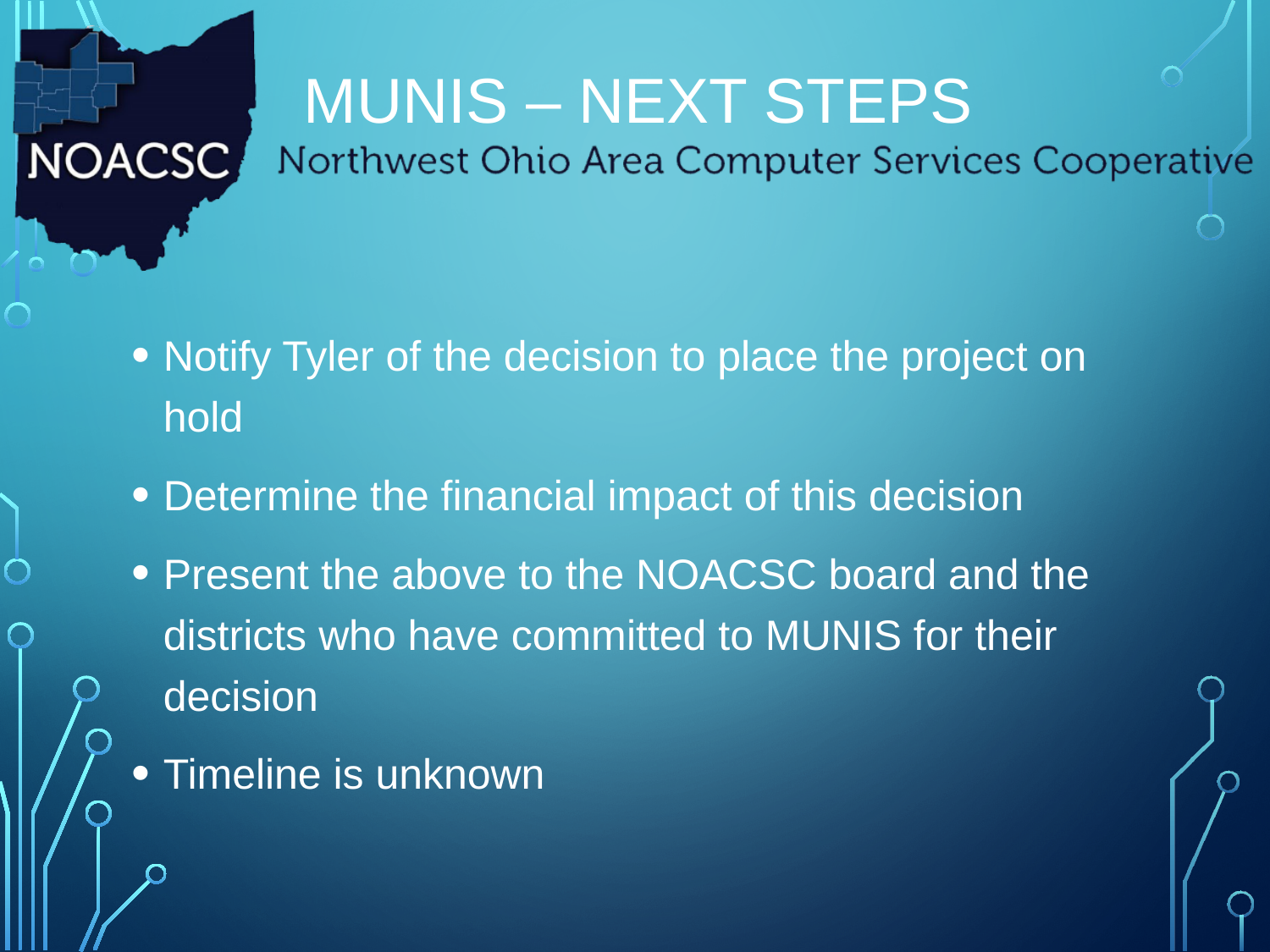

# Munis – next steps
Notify Tyler of the decision to place the project on hold
Determine the financial impact of this decision
Present the above to the NOACSC board and the districts who have committed to MUNIS for their decision
Timeline is unknown